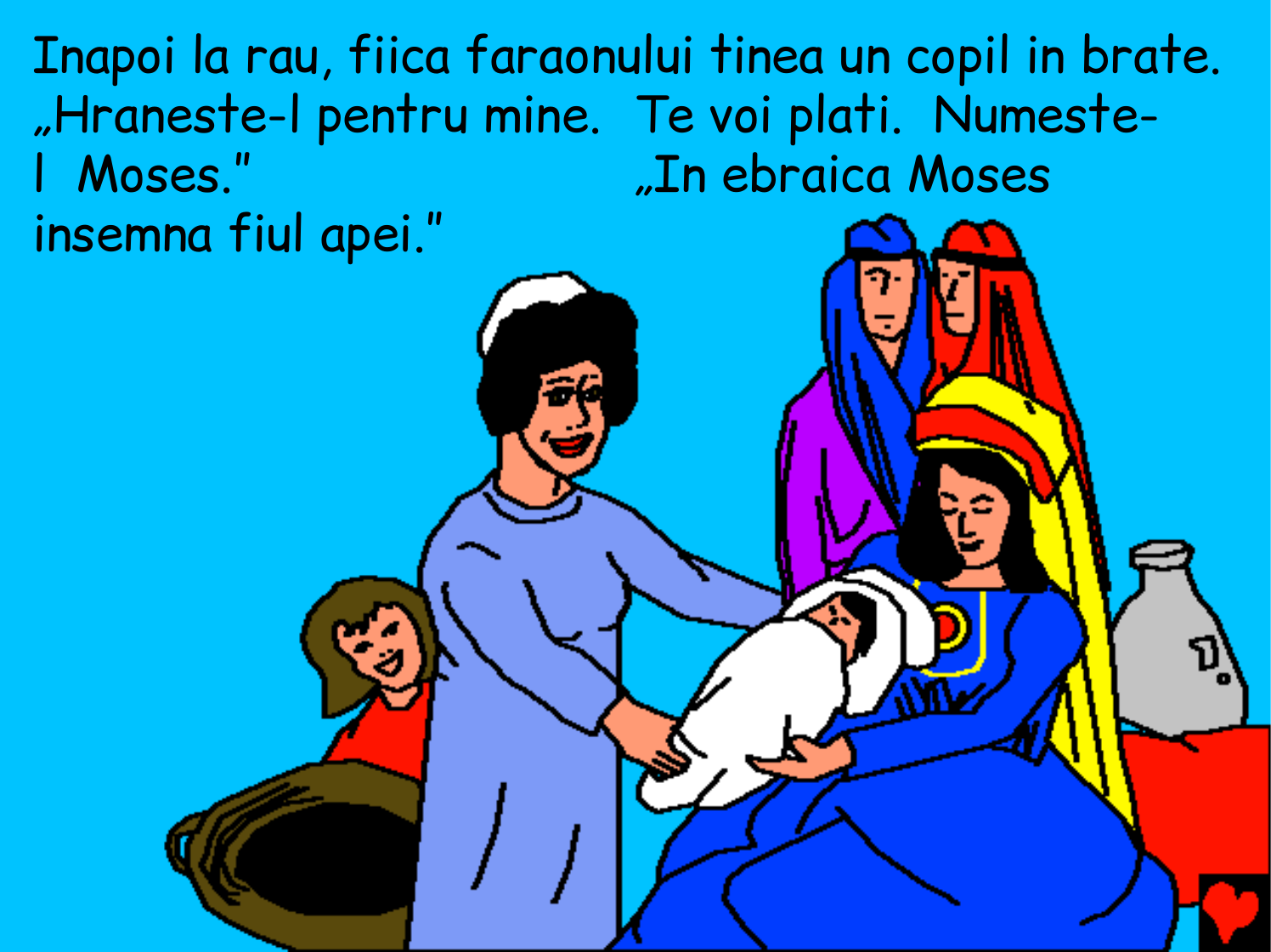

Inapoi la rau, fiica faraonului tinea un copil in brate.
„Hraneste-l pentru mine.	Te voi plati.	Numeste-l  Moses.”	„In ebraica Moses
insemna fiul apei.”